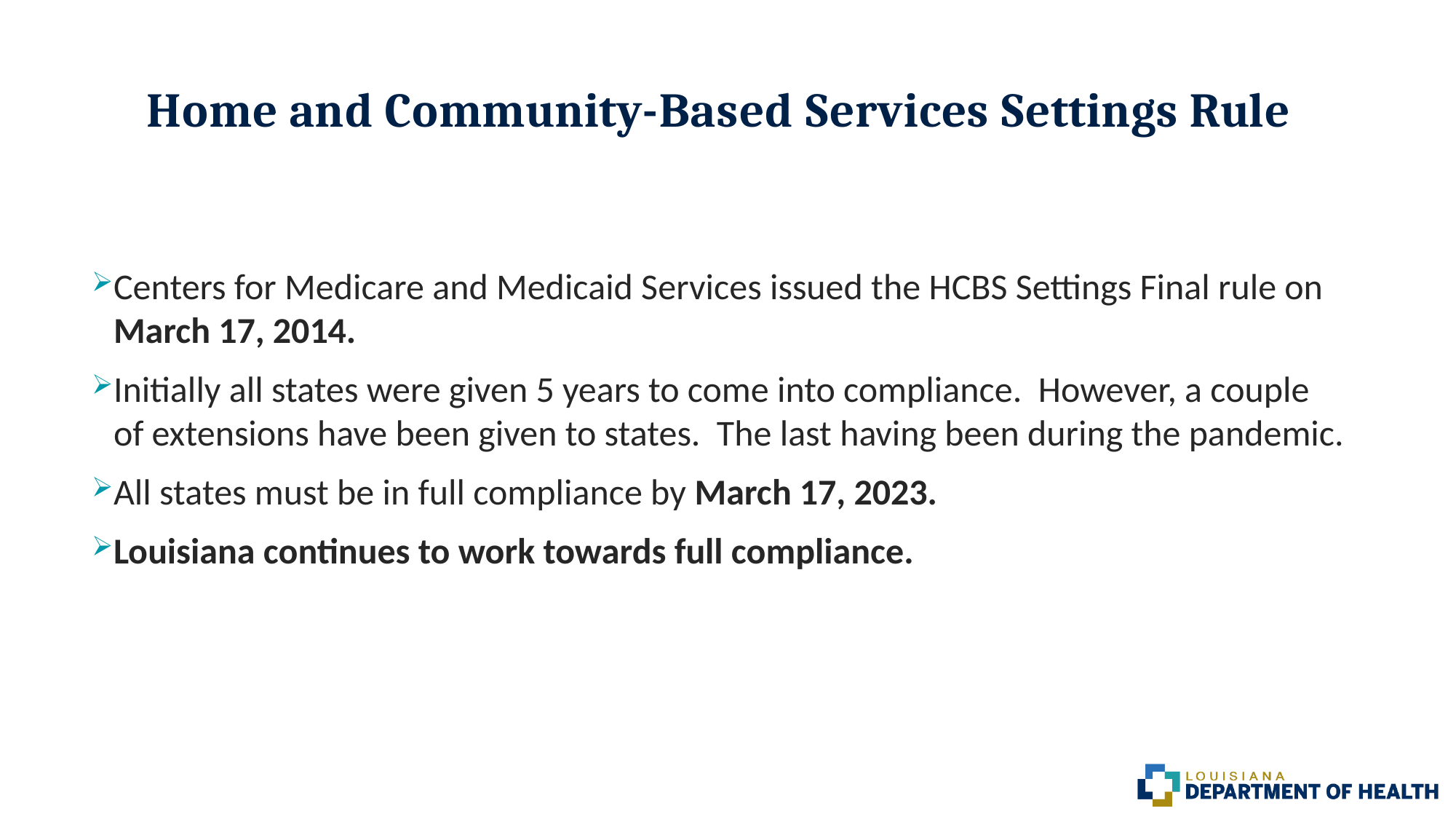

# Home and Community-Based Services Settings Rule

Centers for Medicare and Medicaid Services issued the HCBS Settings Final rule on March 17, 2014.
Initially all states were given 5 years to come into compliance.  However, a couple of extensions have been given to states.  The last having been during the pandemic.
All states must be in full compliance by March 17, 2023.
Louisiana continues to work towards full compliance.